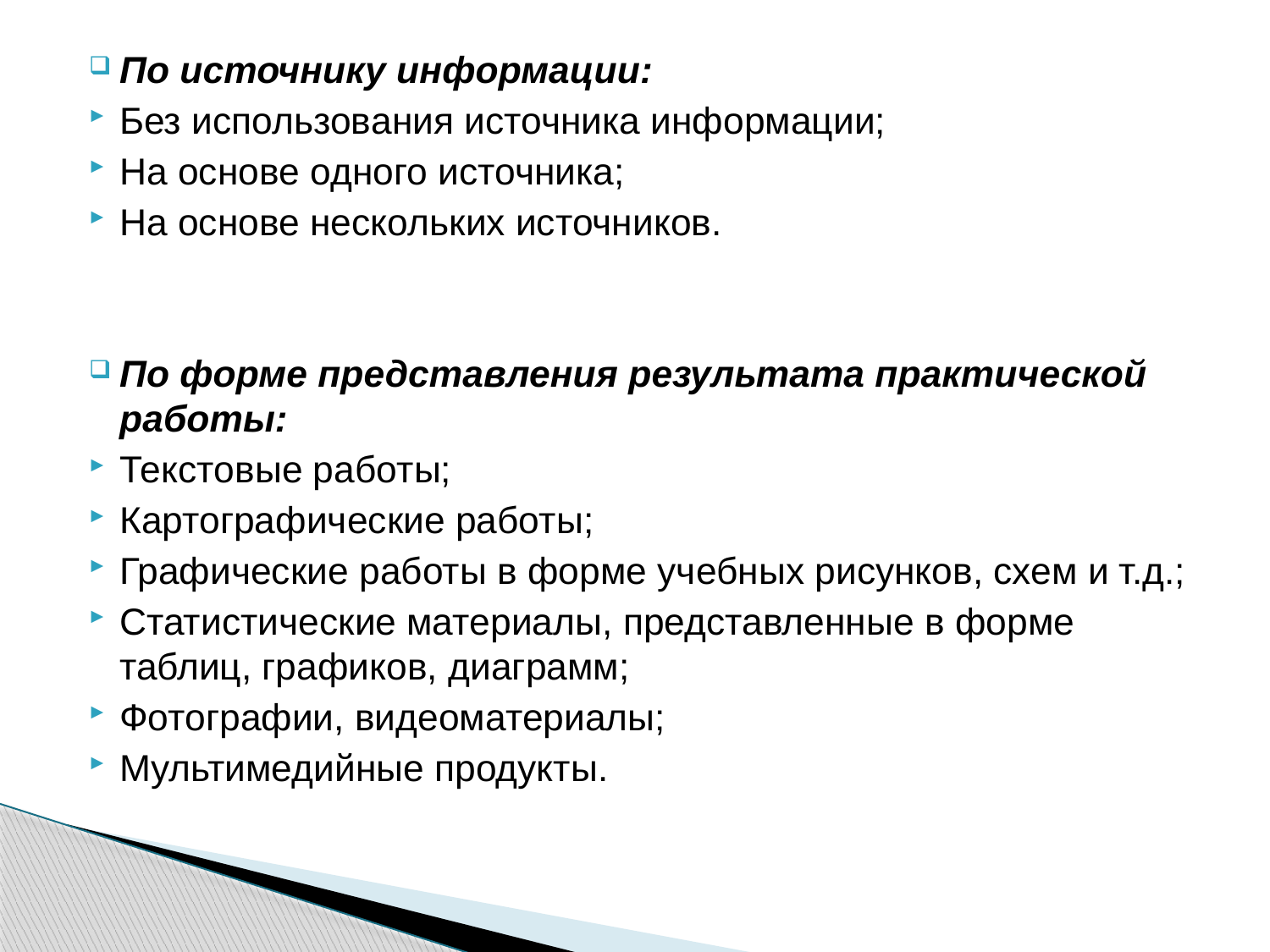

По источнику информации:
Без использования источника информации;
На основе одного источника;
На основе нескольких источников.

По форме представления результата практической работы:
Текстовые работы;
Картографические работы;
Графические работы в форме учебных рисунков, схем и т.д.;
Статистические материалы, представленные в форме таблиц, графиков, диаграмм;
Фотографии, видеоматериалы;
Мультимедийные продукты.